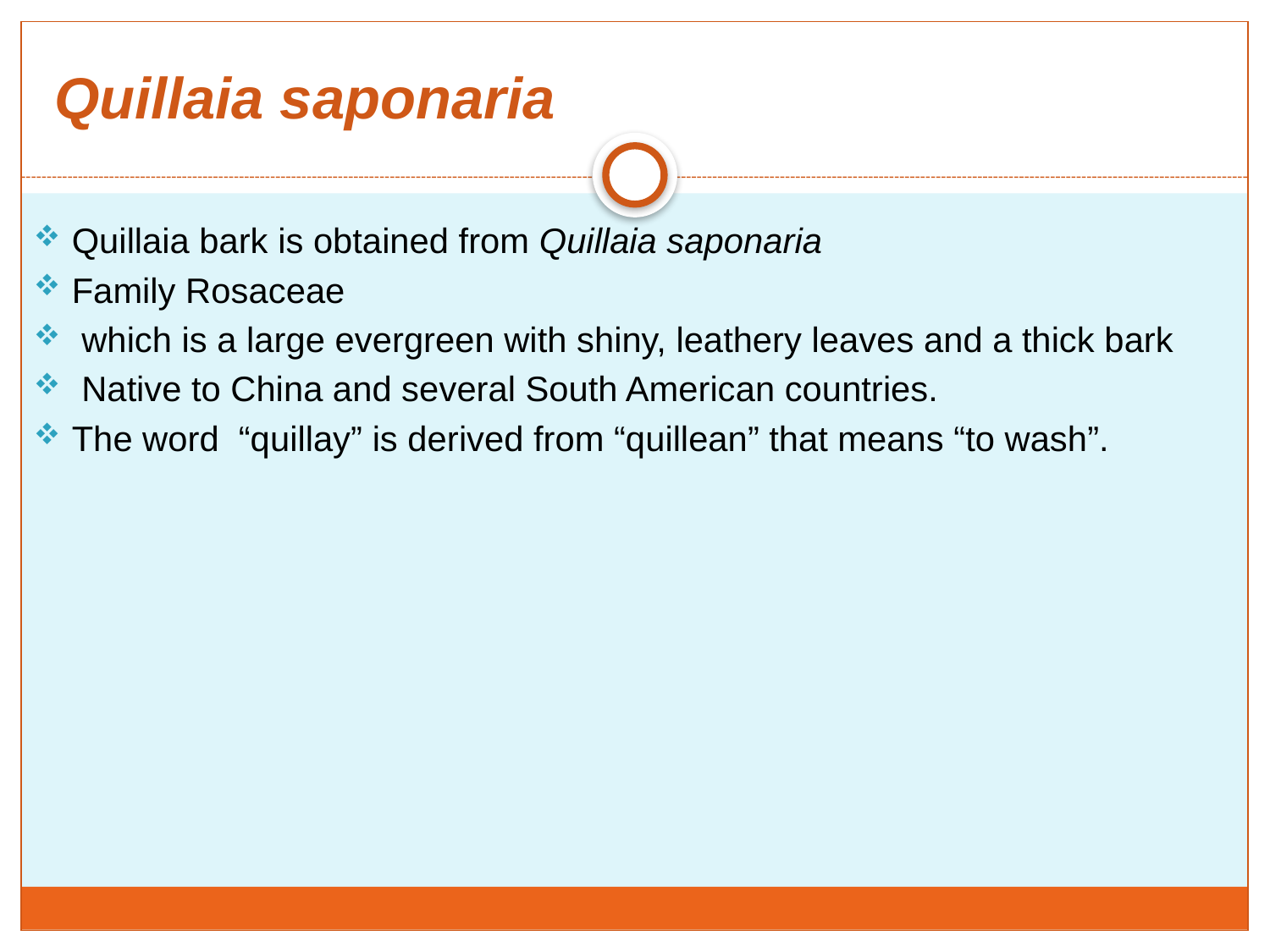

# Quillaia saponaria
Quillaia bark is obtained from Quillaia saponaria
Family Rosaceae
 which is a large evergreen with shiny, leathery leaves and a thick bark
 Native to China and several South American countries.
The word  “quillay” is derived from “quillean” that means “to wash”.